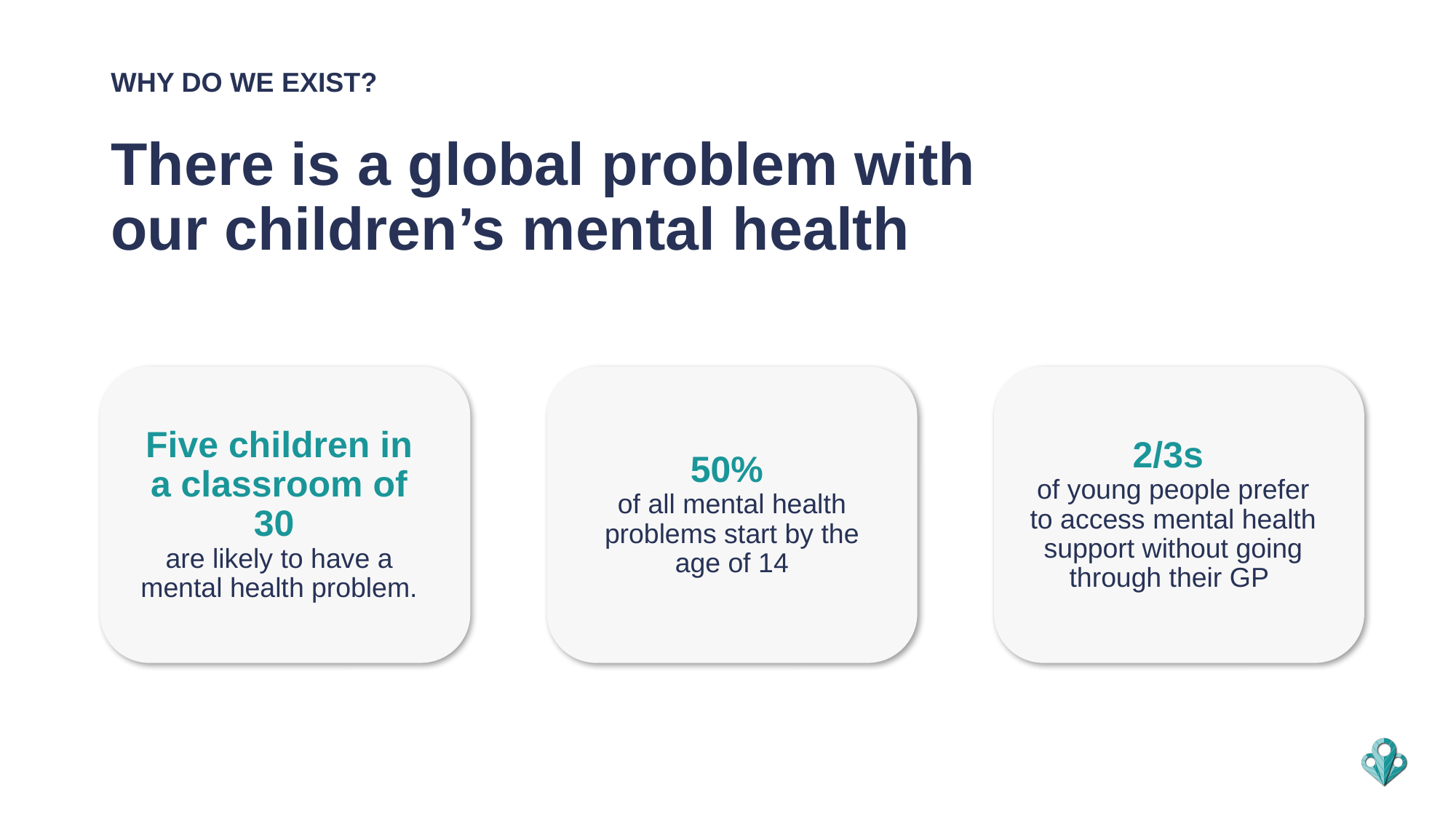

WHY DO WE EXIST?
# There is a global problem with our children’s mental health

Five children in a classroom of 30
are likely to have a mental health problem.
50%
of all mental health problems start by the age of 14
2/3s
of young people prefer to access mental health support without going through their GP